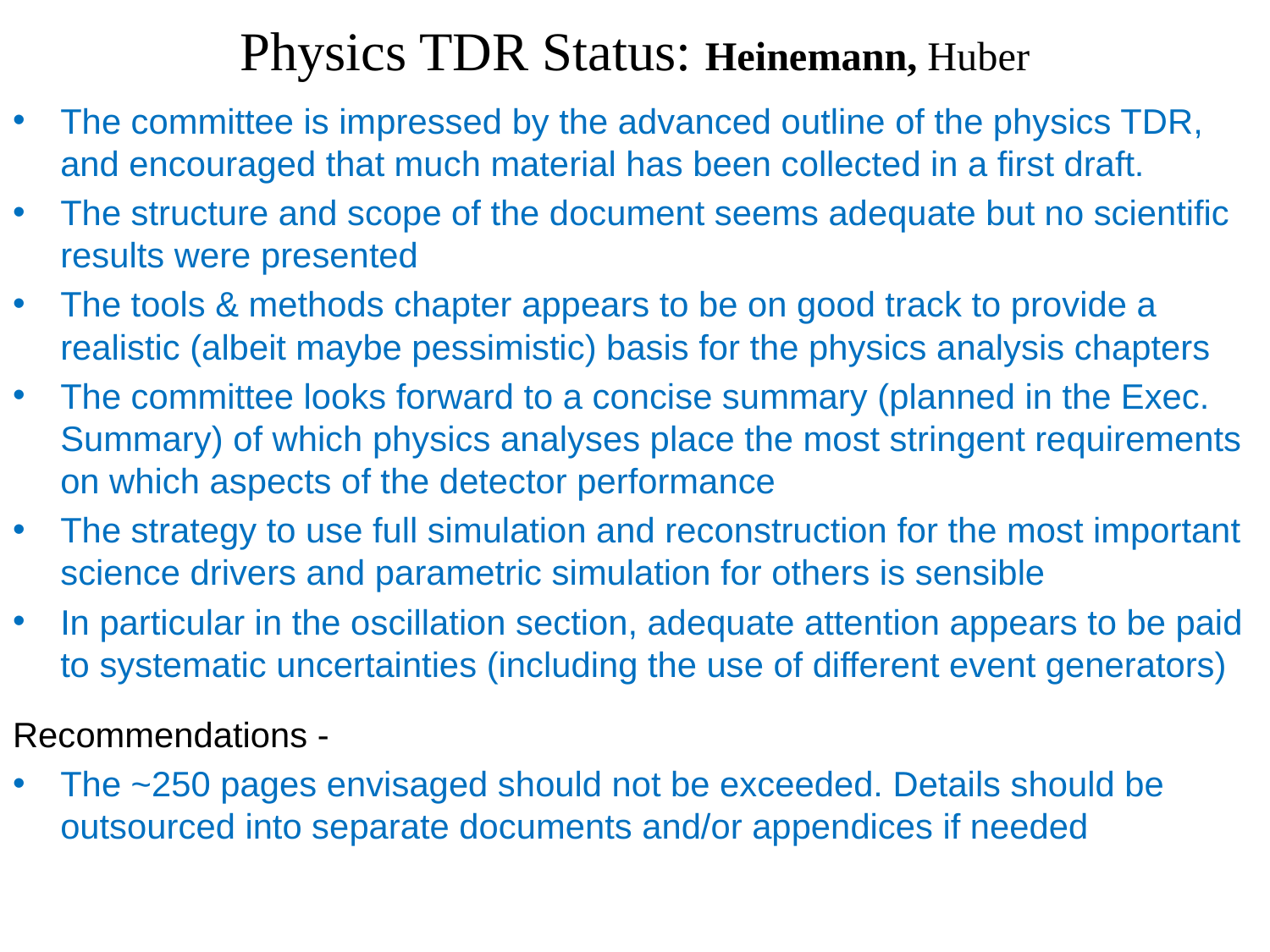

# Physics TDR Status: Heinemann, Huber
The committee is impressed by the advanced outline of the physics TDR, and encouraged that much material has been collected in a first draft.
The structure and scope of the document seems adequate but no scientific results were presented
The tools & methods chapter appears to be on good track to provide a realistic (albeit maybe pessimistic) basis for the physics analysis chapters
The committee looks forward to a concise summary (planned in the Exec. Summary) of which physics analyses place the most stringent requirements on which aspects of the detector performance
The strategy to use full simulation and reconstruction for the most important science drivers and parametric simulation for others is sensible
In particular in the oscillation section, adequate attention appears to be paid to systematic uncertainties (including the use of different event generators)
Recommendations -
The ~250 pages envisaged should not be exceeded. Details should be outsourced into separate documents and/or appendices if needed